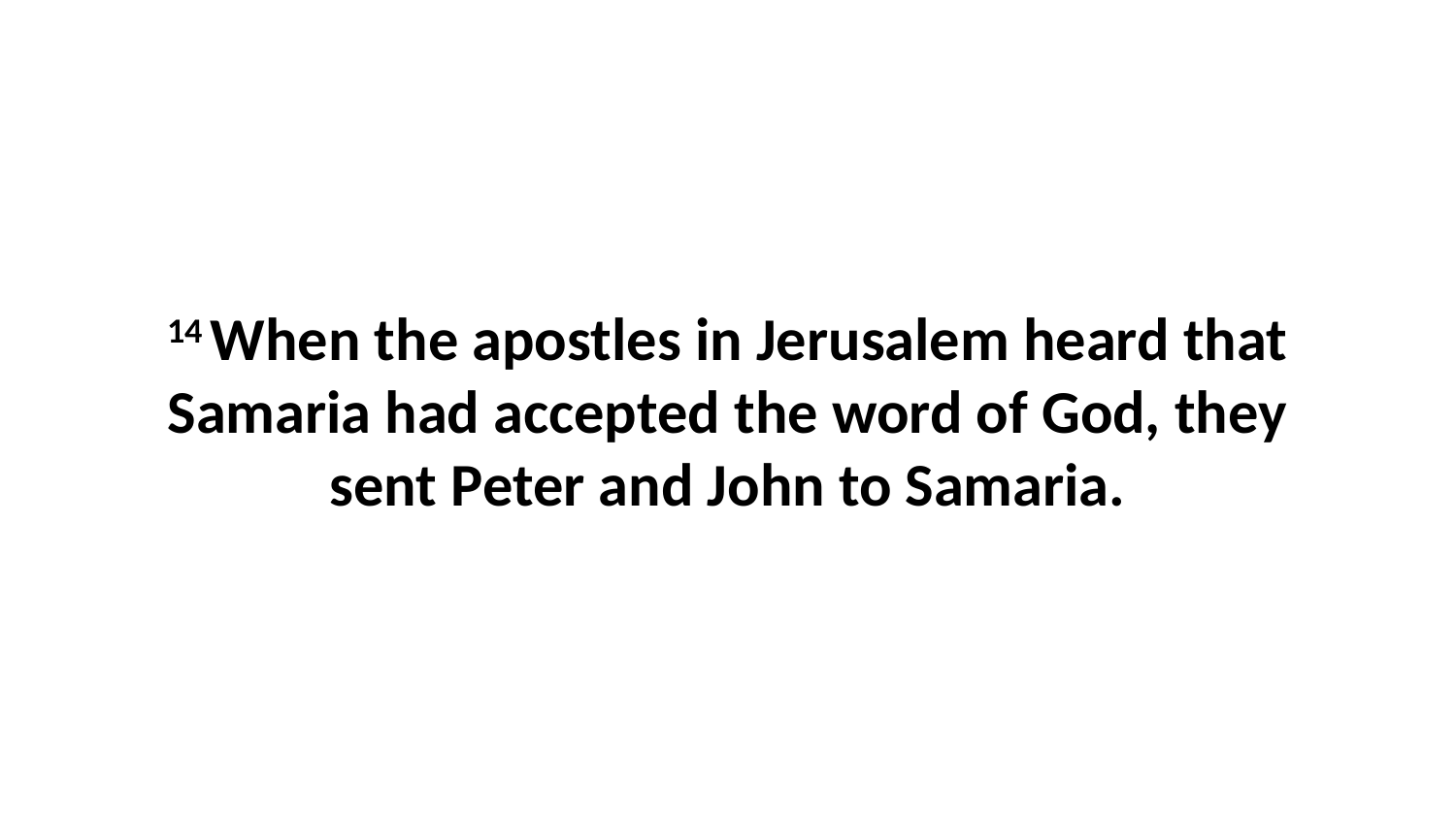

14 When the apostles in Jerusalem heard that Samaria had accepted the word of God, they sent Peter and John to Samaria.